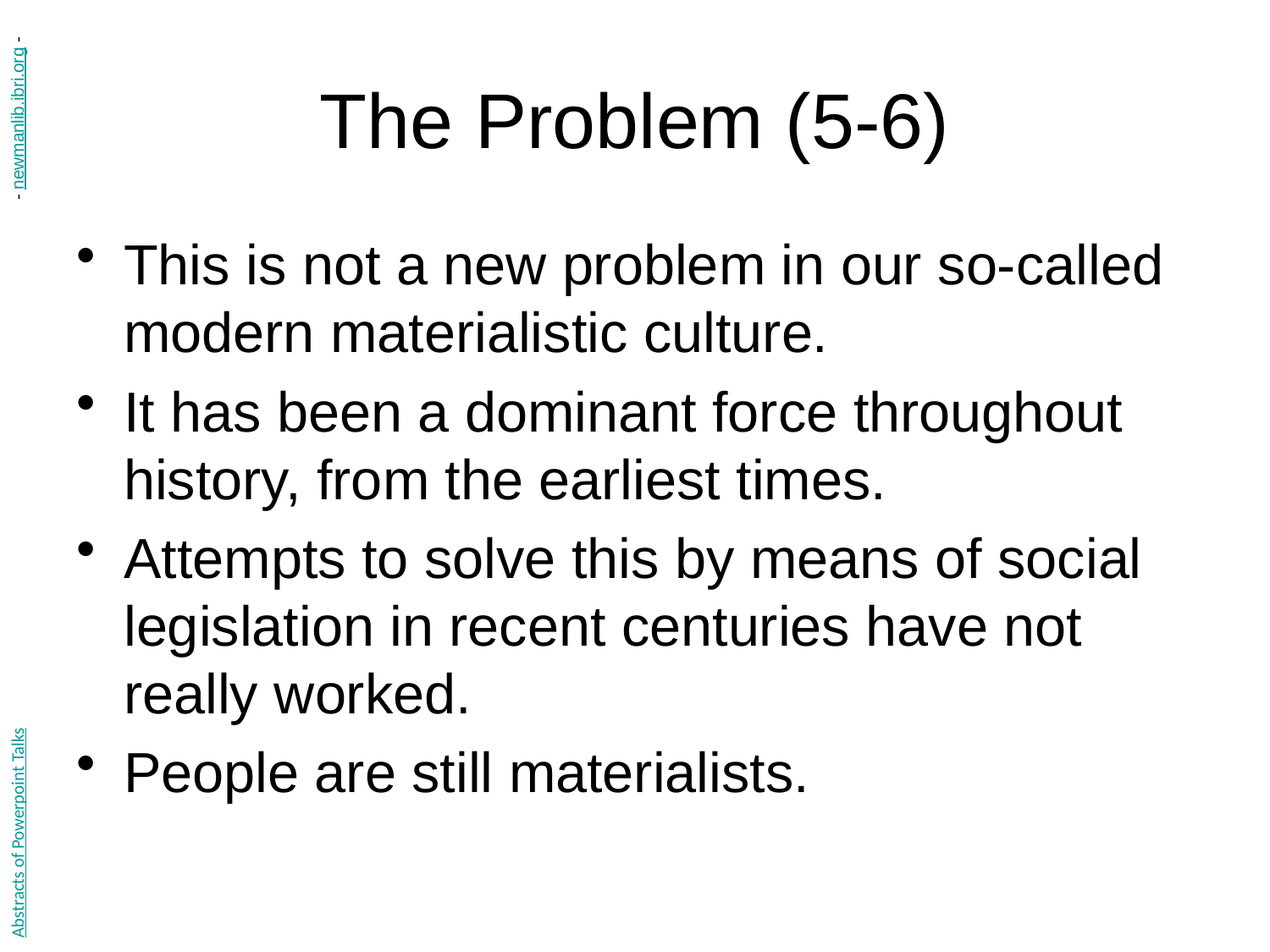

# The Problem (5-6)
- newmanlib.ibri.org -
This is not a new problem in our so-called modern materialistic culture.
It has been a dominant force throughout history, from the earliest times.
Attempts to solve this by means of social legislation in recent centuries have not really worked.
People are still materialists.
Abstracts of Powerpoint Talks